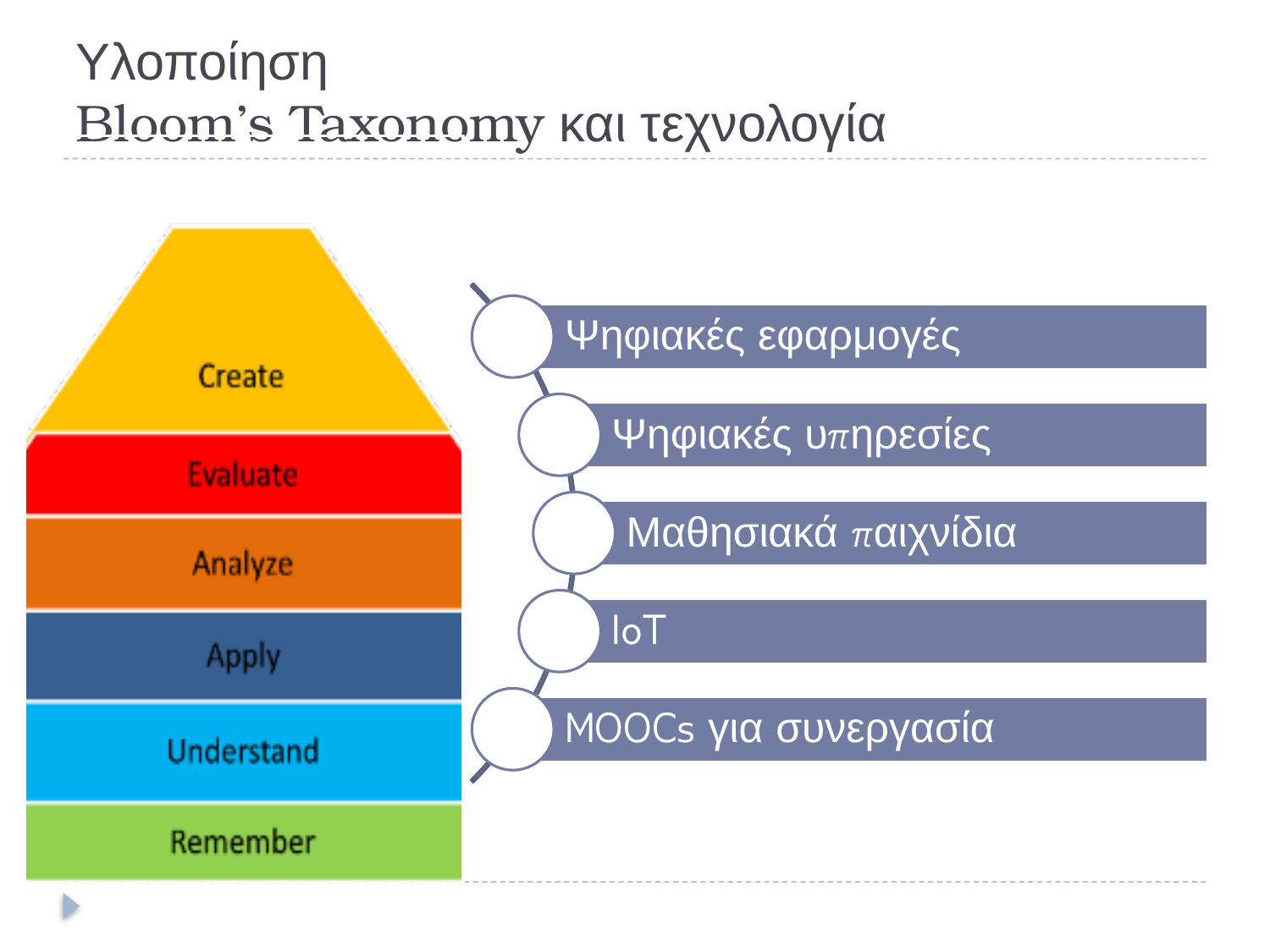

# Υλοποίηση Bloom’s Taxonomy και τεχνολογία

Ψηφιακές εφαρμογές
Ψηφιακές υπηρεσίες
Μαθησιακά παιχνίδια
IoT
MOOCs για συνεργασία